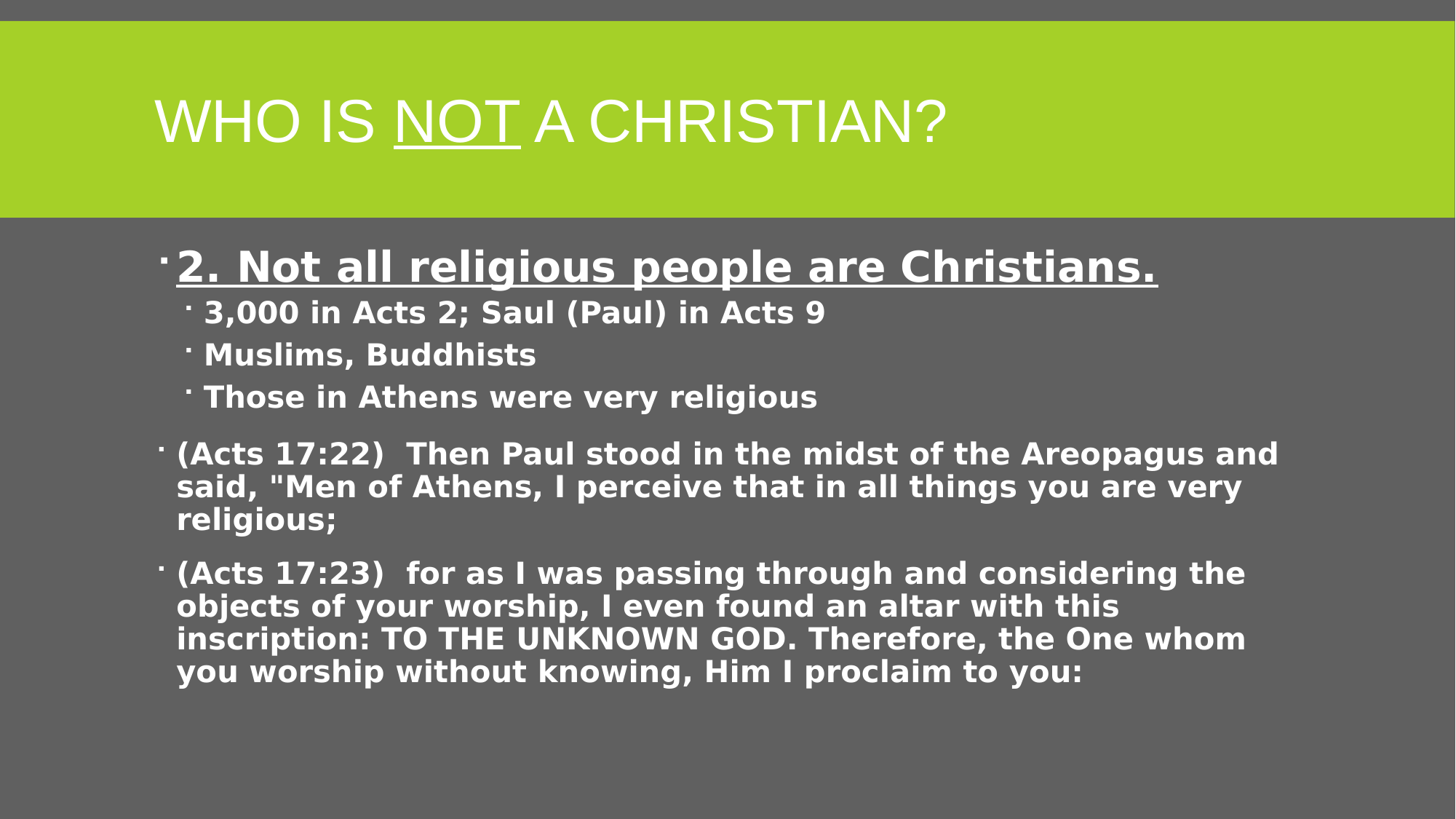

# Who is not a Christian?
2. Not all religious people are Christians.
3,000 in Acts 2; Saul (Paul) in Acts 9
Muslims, Buddhists
Those in Athens were very religious
(Acts 17:22)  Then Paul stood in the midst of the Areopagus and said, "Men of Athens, I perceive that in all things you are very religious;
(Acts 17:23)  for as I was passing through and considering the objects of your worship, I even found an altar with this inscription: TO THE UNKNOWN GOD. Therefore, the One whom you worship without knowing, Him I proclaim to you: